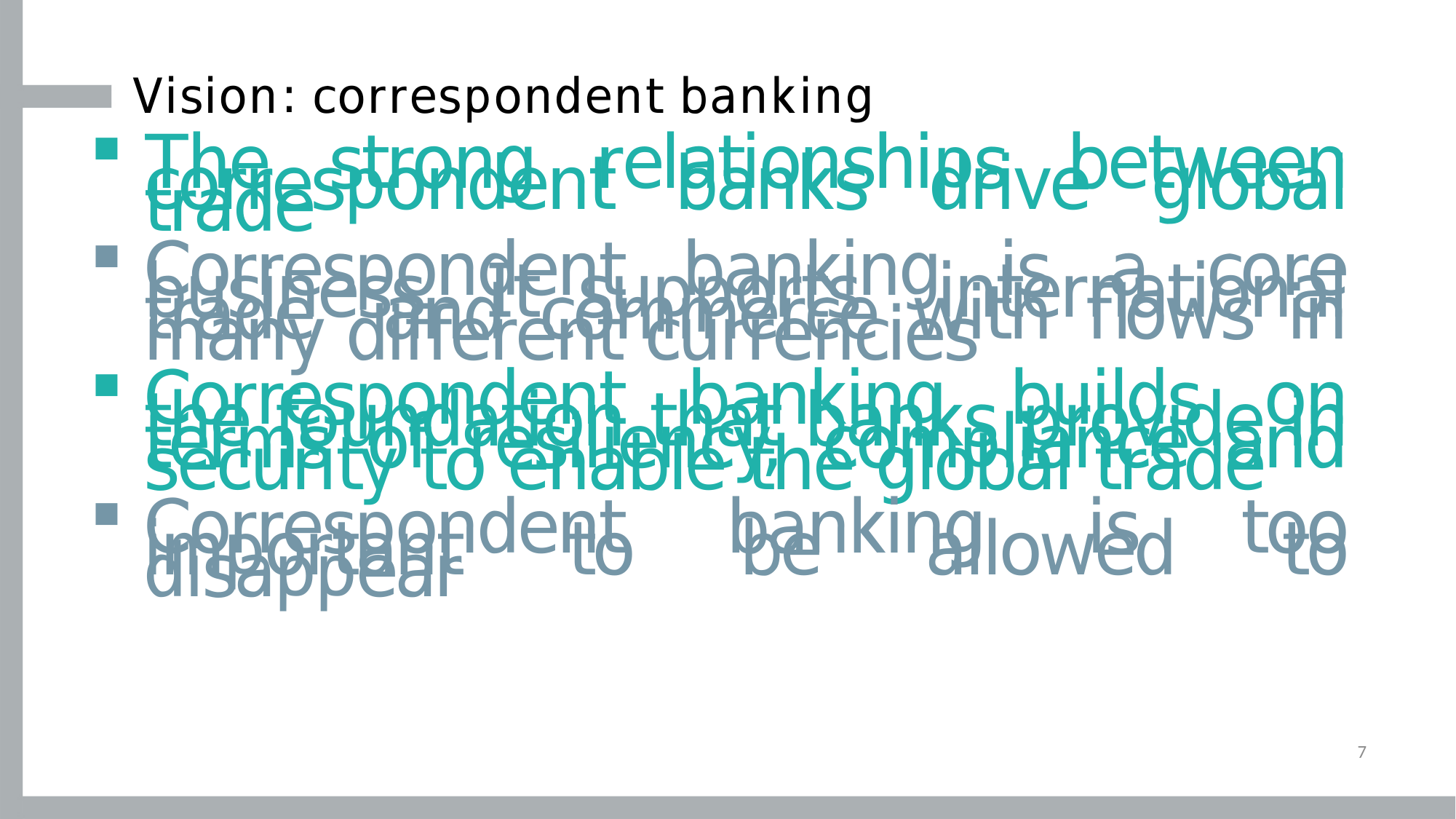

# Vision: correspondent banking
The strong relationships between correspondent banks drive global trade

Correspondent banking is a core business. It supports  international trade  and commerce with flows in many different currencies

Correspondent banking builds on the foundation that banks provide in terms of resiliency, compliance and security to enable the global trade

Correspondent banking is too important to be allowed to disappear

7